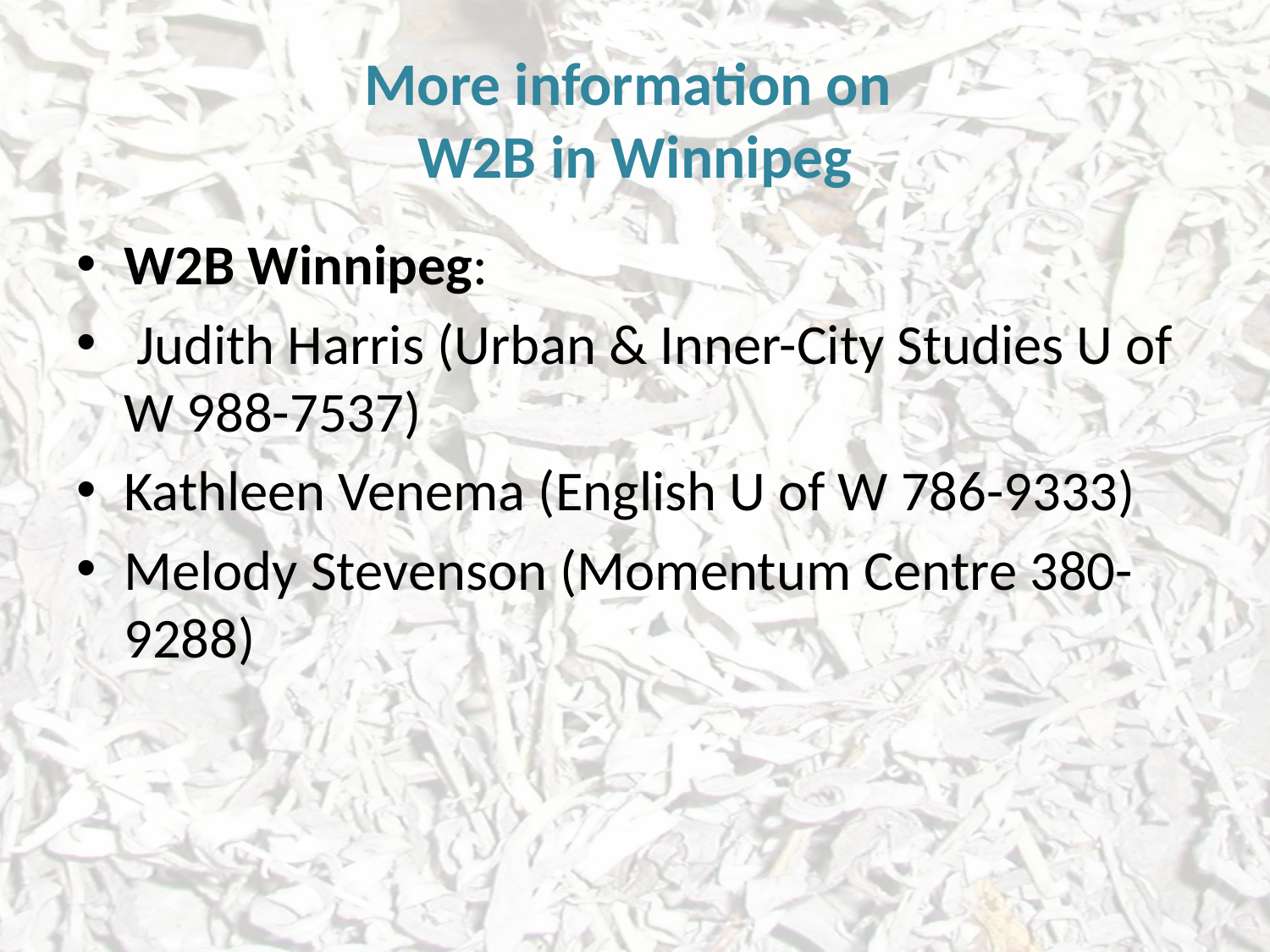

# More information on W2B in Winnipeg
W2B Winnipeg:
 Judith Harris (Urban & Inner-City Studies U of W 988-7537)
Kathleen Venema (English U of W 786-9333)
Melody Stevenson (Momentum Centre 380-9288)